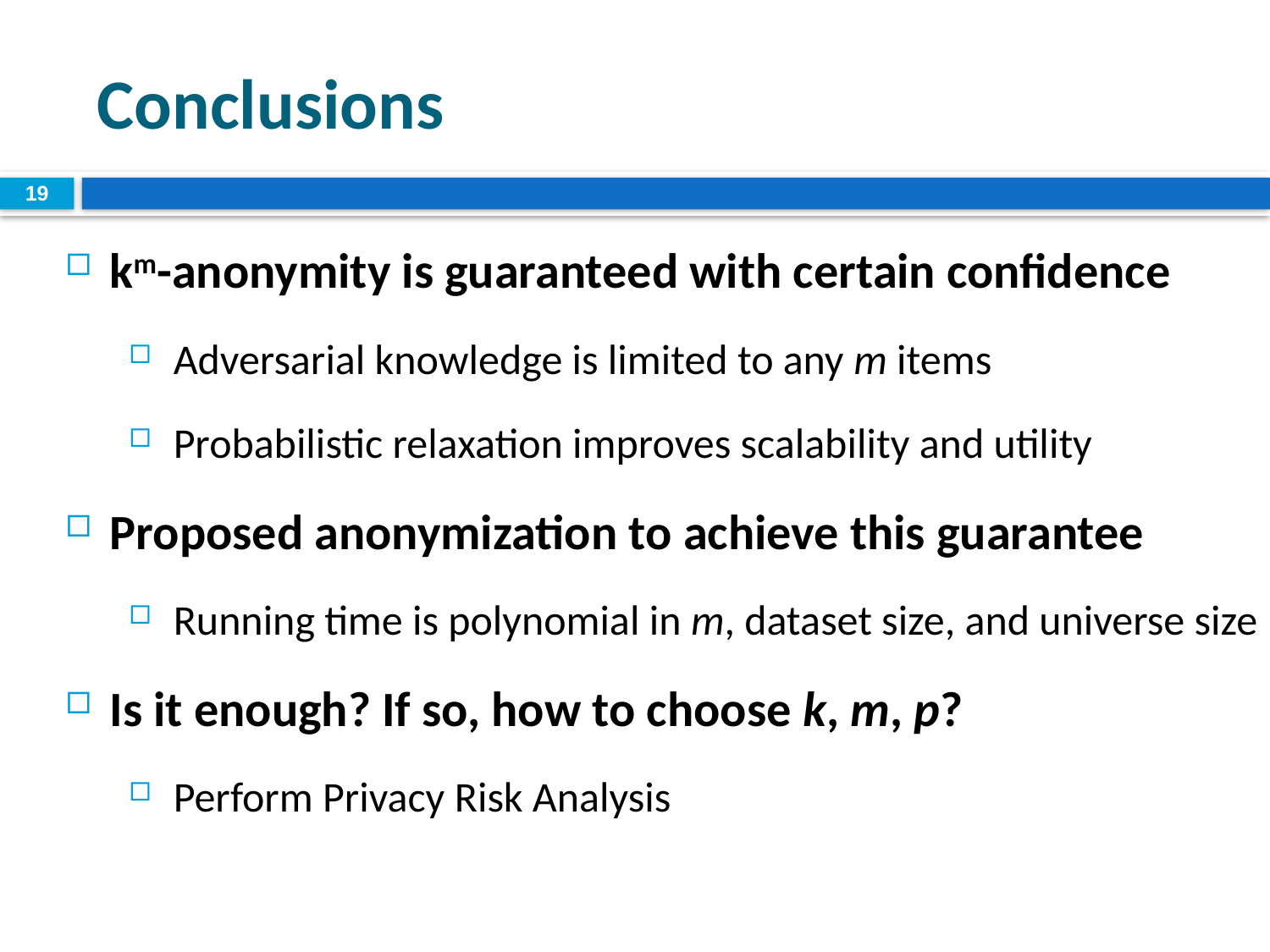

# Conclusions
19
km-anonymity is guaranteed with certain confidence
Adversarial knowledge is limited to any m items
Probabilistic relaxation improves scalability and utility
Proposed anonymization to achieve this guarantee
Running time is polynomial in m, dataset size, and universe size
Is it enough? If so, how to choose k, m, p?
Perform Privacy Risk Analysis